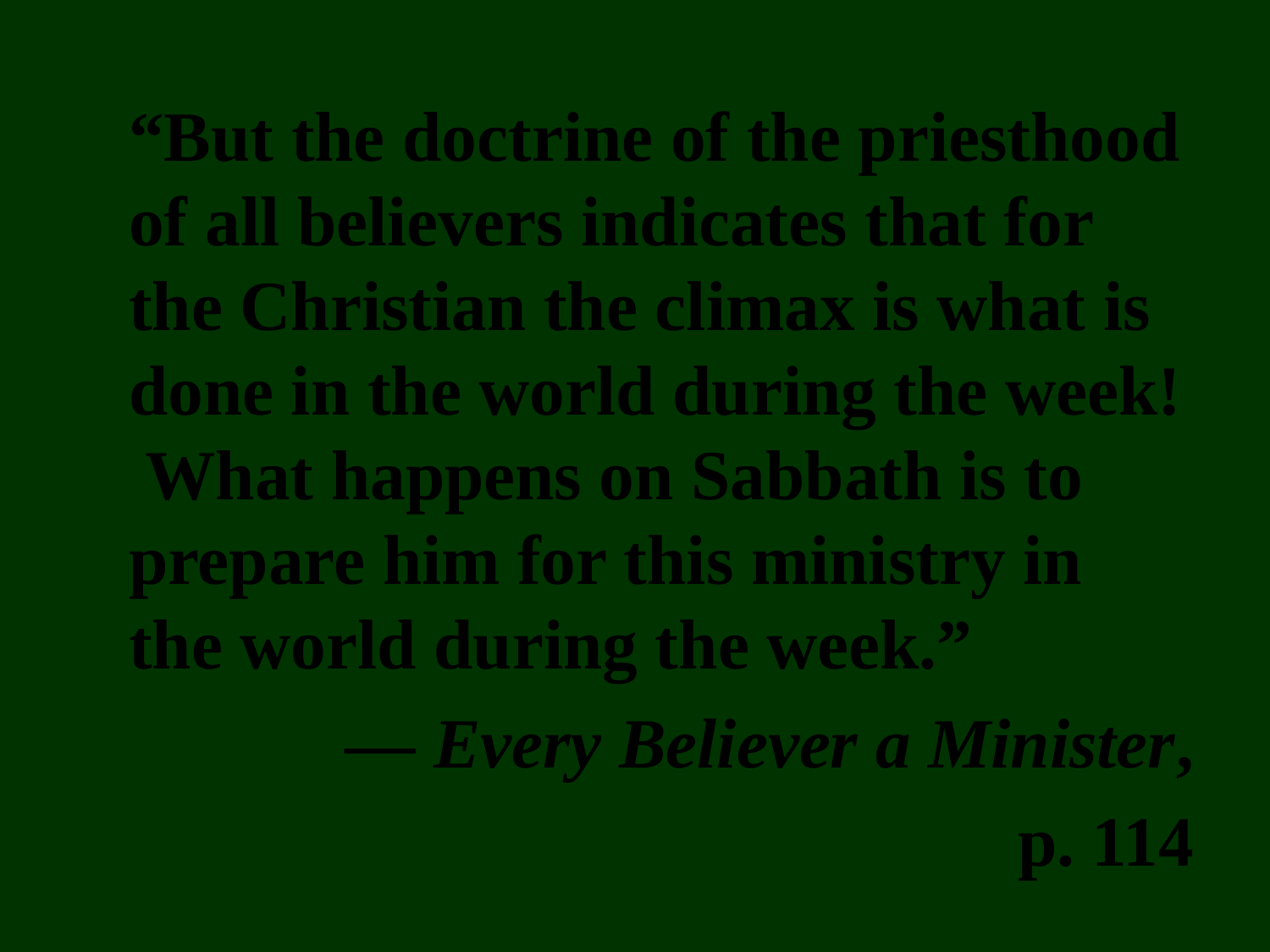

“But the doctrine of the priesthood of all believers indicates that for the Christian the climax is what is done in the world during the week!  What happens on Sabbath is to prepare him for this ministry in the world during the week.”
 — Every Believer a Minister,
p. 114